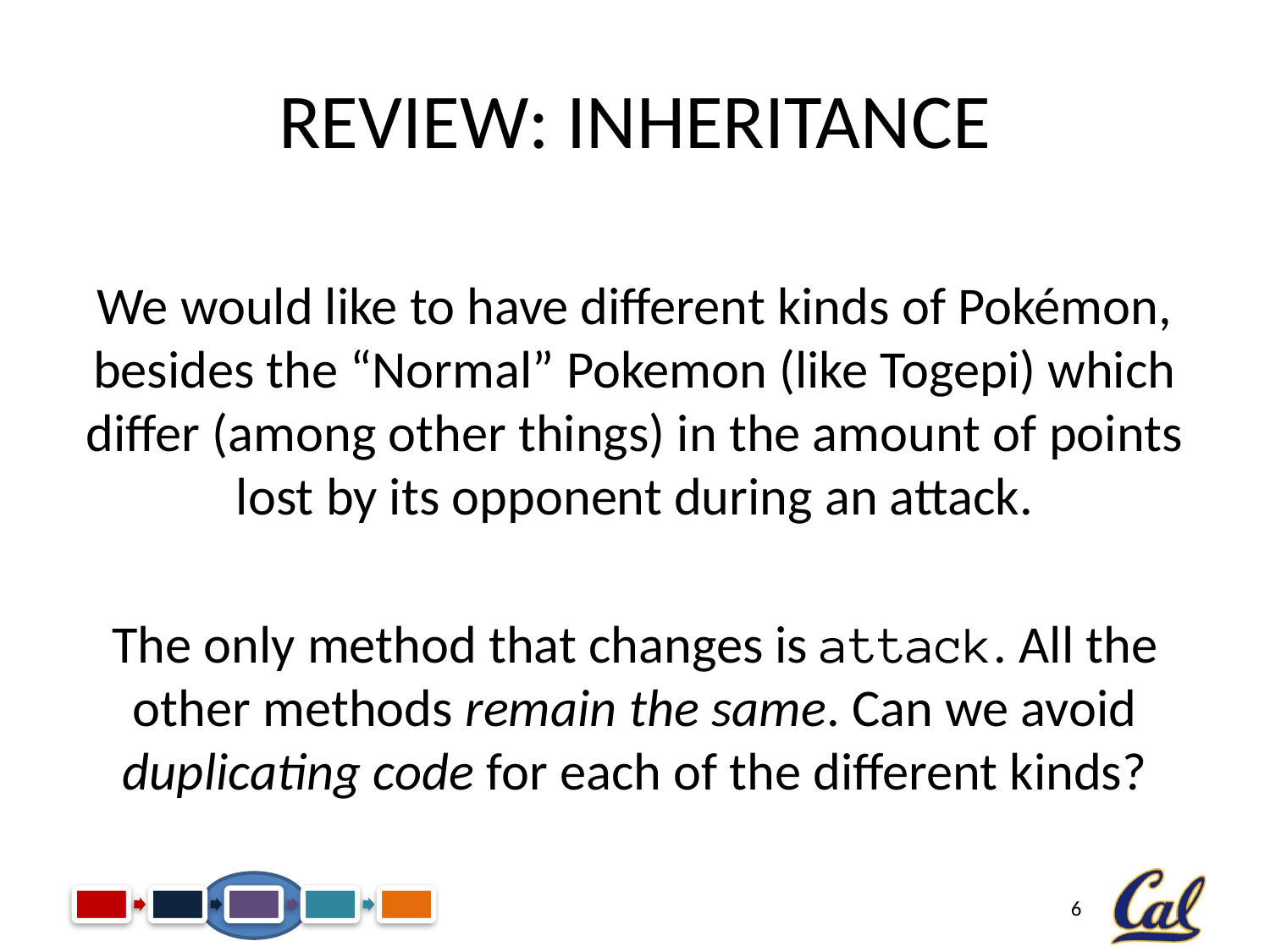

# Review: Inheritance
We would like to have different kinds of Pokémon, besides the “Normal” Pokemon (like Togepi) which differ (among other things) in the amount of points lost by its opponent during an attack.

The only method that changes is attack. All the other methods remain the same. Can we avoid duplicating code for each of the different kinds?